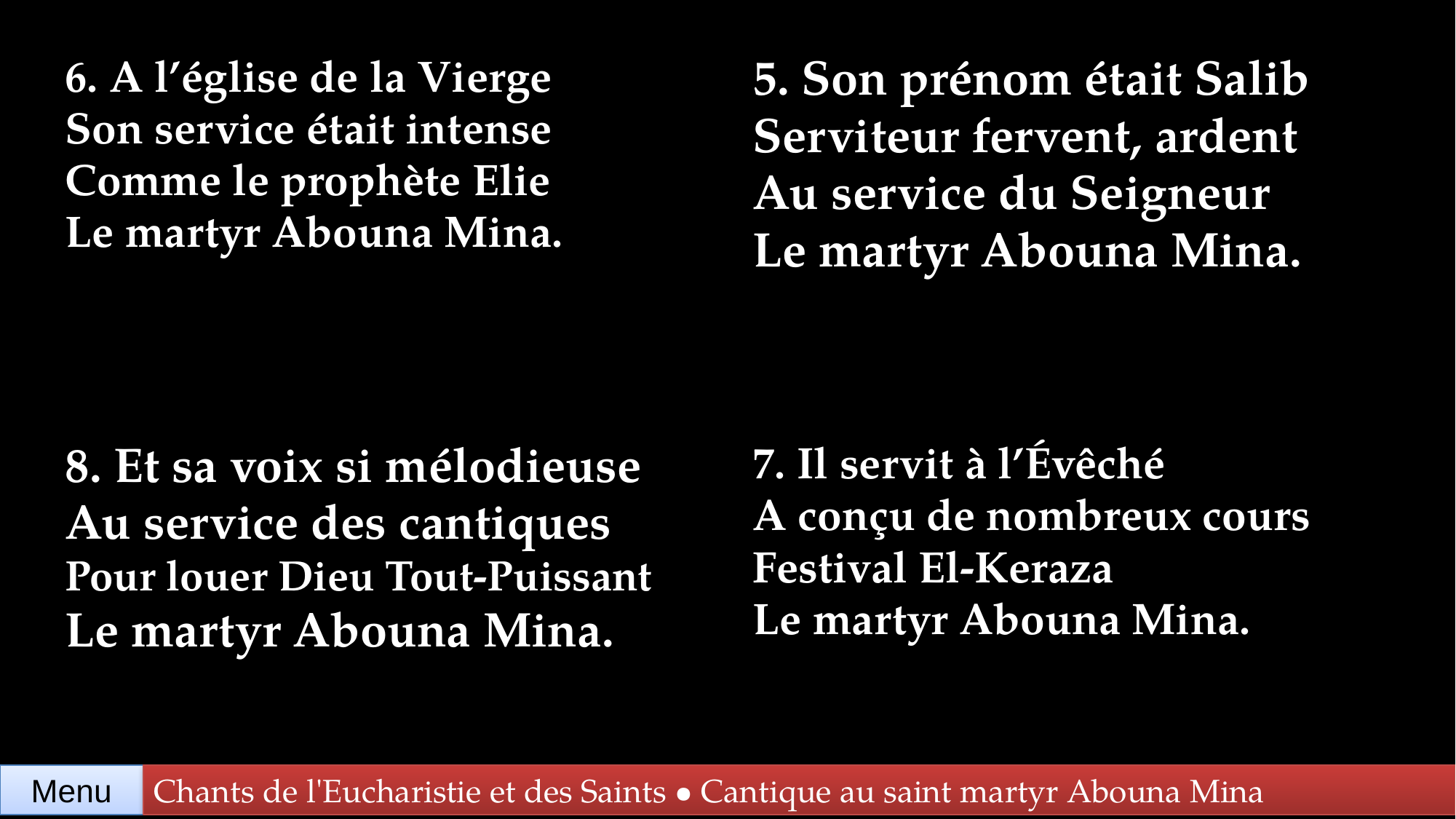

| 6. A l’église de la Vierge Son service était intense Comme le prophète Elie Le martyr Abouna Mina. | 5. Son prénom était Salib Serviteur fervent, ardent Au service du Seigneur Le martyr Abouna Mina. |
| --- | --- |
| 8. Et sa voix si mélodieuse Au service des cantiques Pour louer Dieu Tout-Puissant Le martyr Abouna Mina. | 7. Il servit à l’Évêché A conçu de nombreux cours Festival El-Keraza Le martyr Abouna Mina. |
Menu
Chants de l'Eucharistie et des Saints • Cantique au saint martyr Abouna Mina